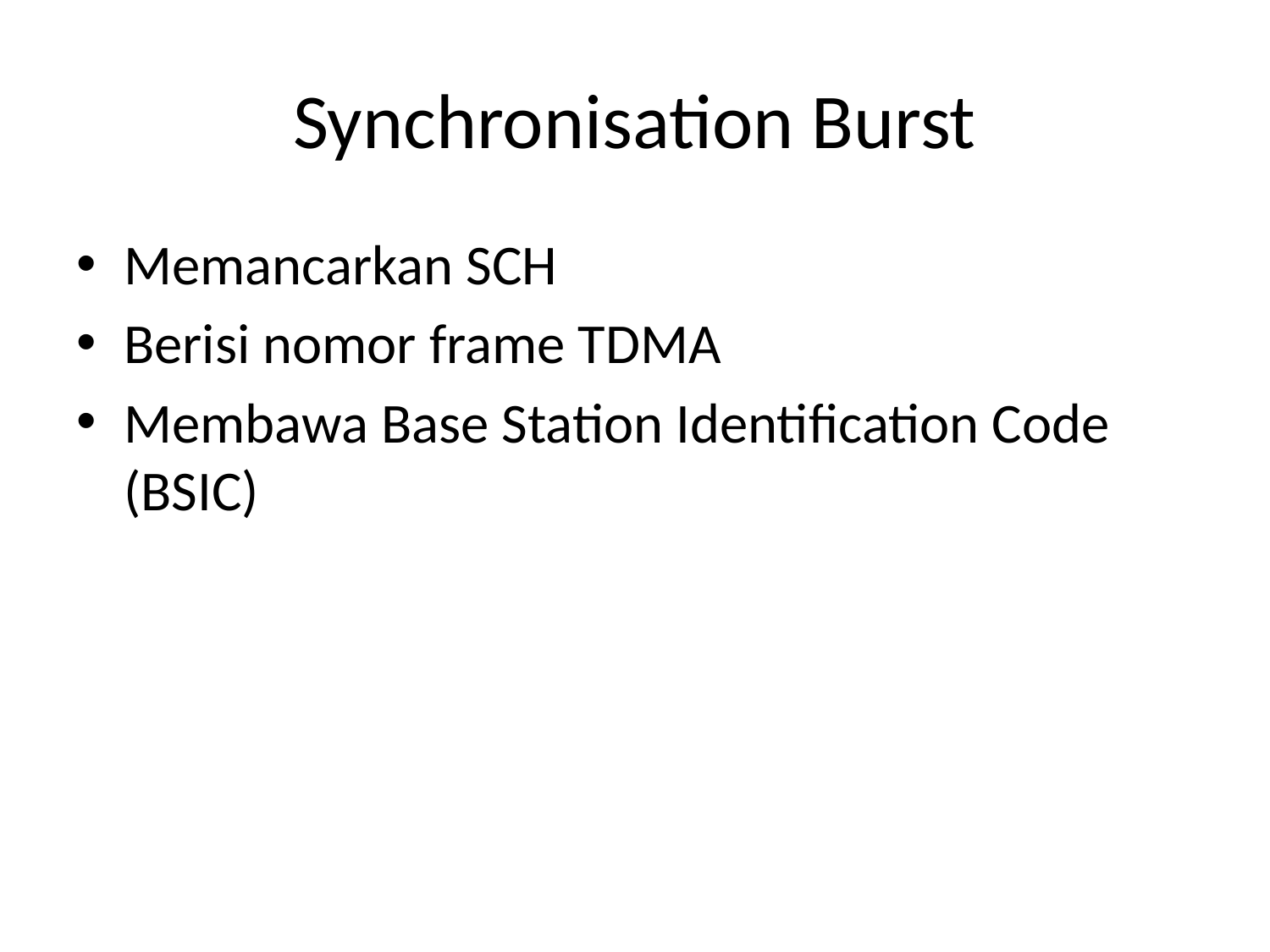

# Synchronisation Burst
Memancarkan SCH
Berisi nomor frame TDMA
Membawa Base Station Identification Code (BSIC)